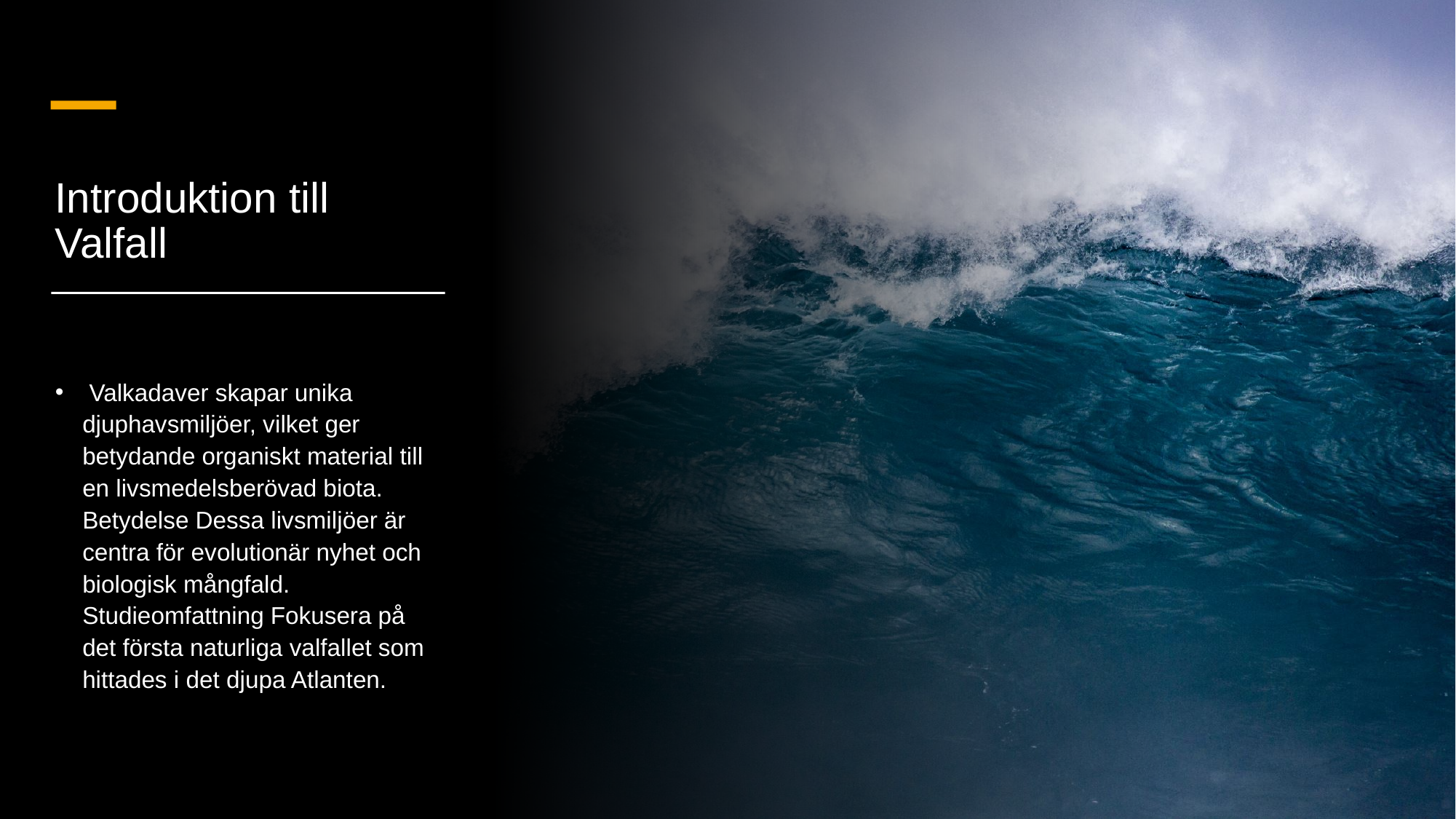

# Introduktion till Valfall

 Valkadaver skapar unika djuphavsmiljöer, vilket ger betydande organiskt material till en livsmedelsberövad biota. Betydelse Dessa livsmiljöer är centra för evolutionär nyhet och biologisk mångfald. Studieomfattning Fokusera på det första naturliga valfallet som hittades i det djupa Atlanten.